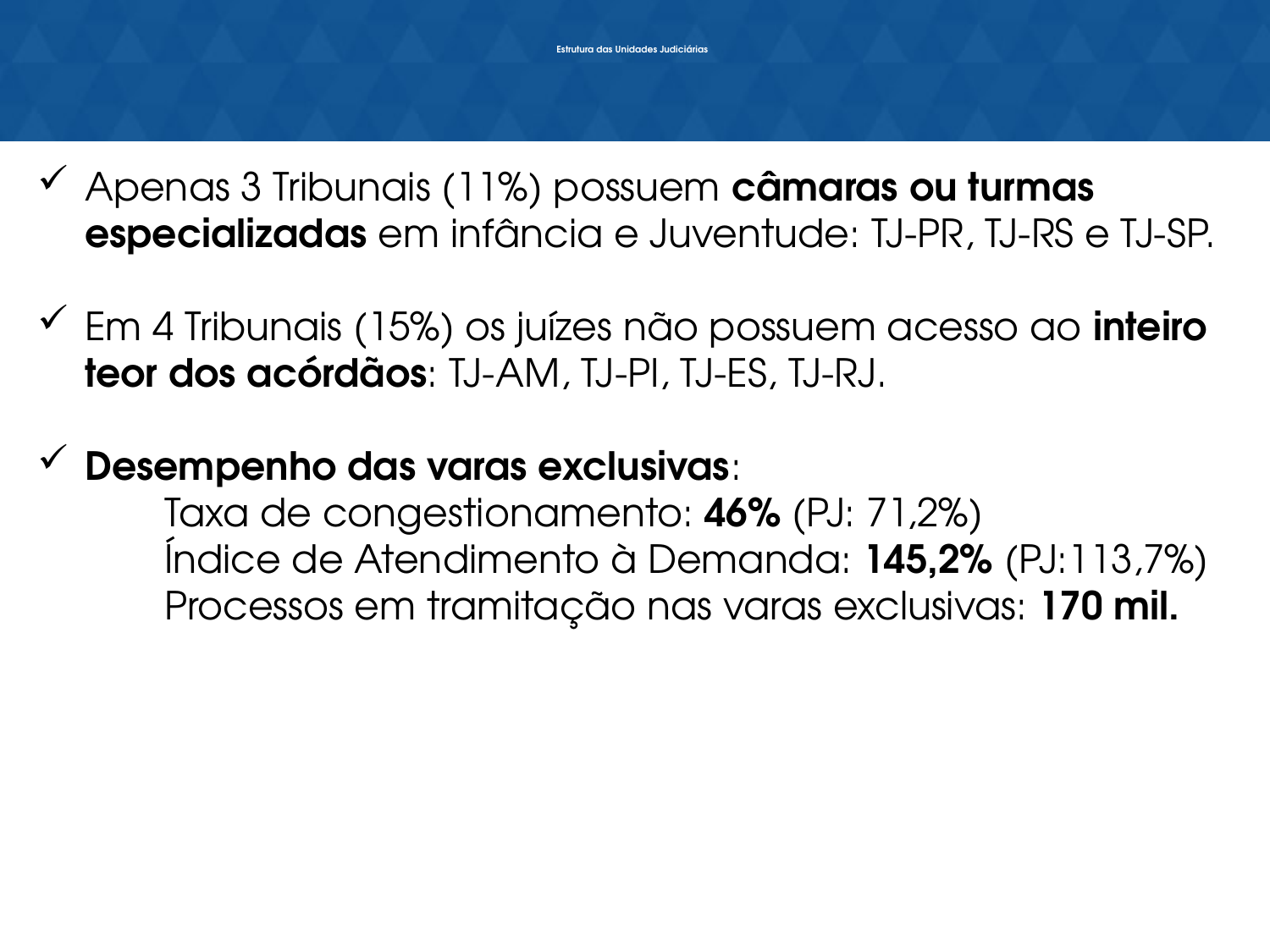

# Estrutura das Unidades Judiciárias
Apenas 3 Tribunais (11%) possuem câmaras ou turmas especializadas em infância e Juventude: TJ-PR, TJ-RS e TJ-SP.

Em 4 Tribunais (15%) os juízes não possuem acesso ao inteiro teor dos acórdãos: TJ-AM, TJ-PI, TJ-ES, TJ-RJ.

Desempenho das varas exclusivas:
	Taxa de congestionamento: 46% (PJ: 71,2%)
	Índice de Atendimento à Demanda: 145,2% (PJ:113,7%)
Processos em tramitação nas varas exclusivas: 170 mil.